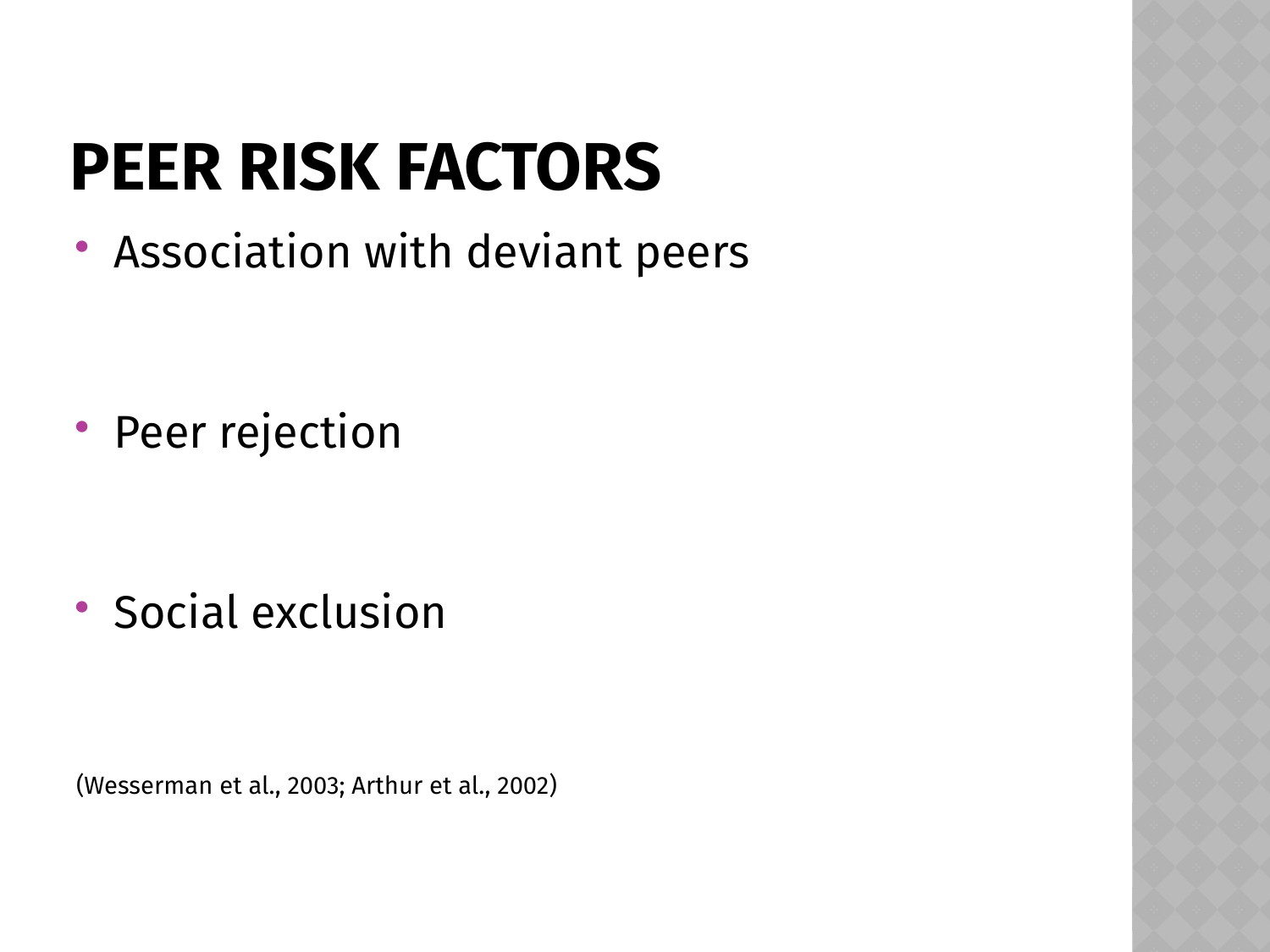

# Peer Risk Factors
Association with deviant peers

Peer rejection

Social exclusion

(Wesserman et al., 2003; Arthur et al., 2002)